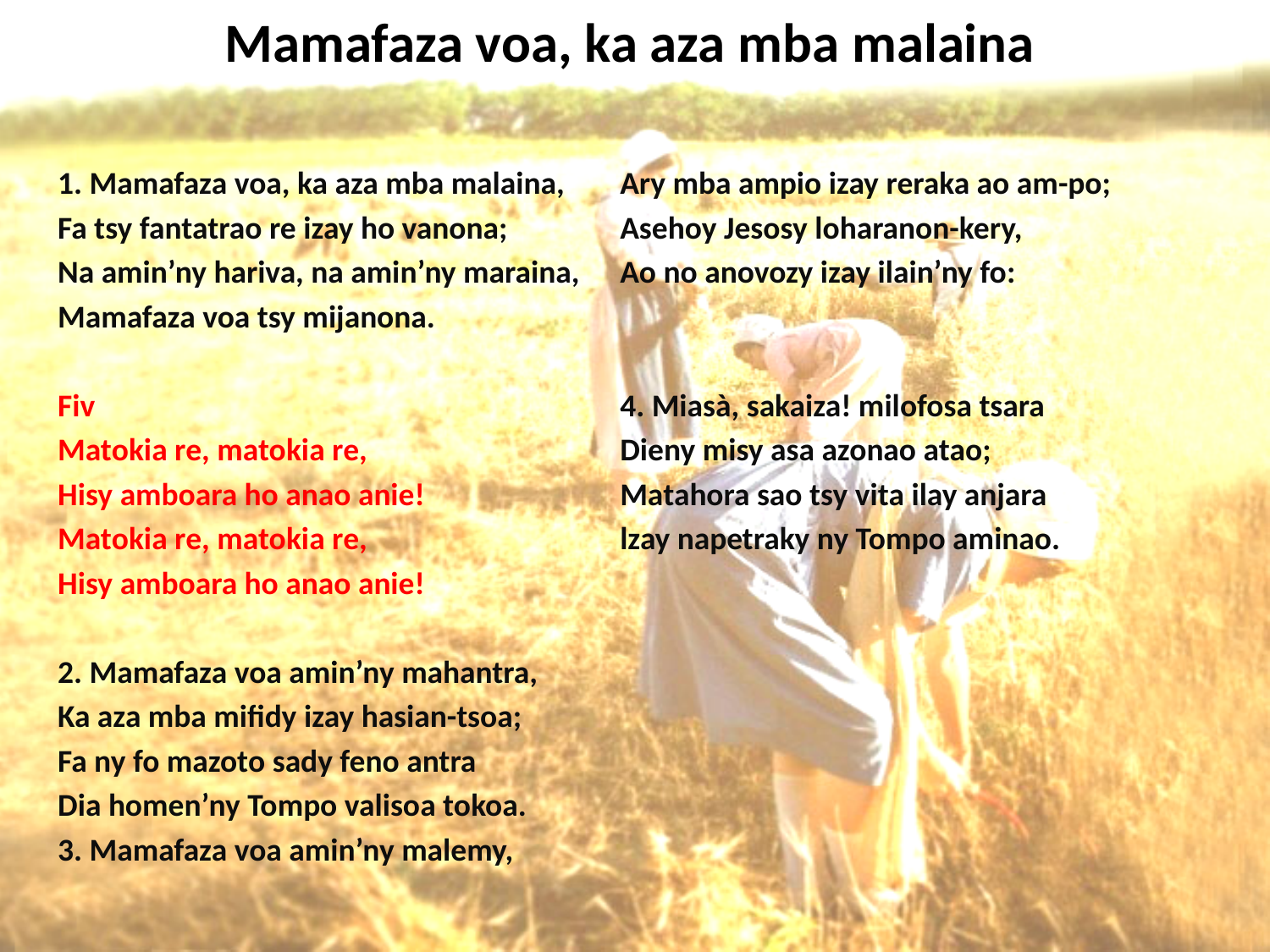

# Mamafaza voa, ka aza mba malaina
1. Mamafaza voa, ka aza mba malaina,
Fa tsy fantatrao re izay ho vanona;
Na amin’ny hariva, na amin’ny maraina,
Mamafaza voa tsy mijanona.

Fiv
Matokia re, matokia re,
Hisy amboara ho anao anie!
Matokia re, matokia re,
Hisy amboara ho anao anie!

2. Mamafaza voa amin’ny mahantra,
Ka aza mba mifidy izay hasian-tsoa;
Fa ny fo mazoto sady feno antra
Dia homen’ny Tompo valisoa tokoa.
3. Mamafaza voa amin’ny malemy,
Ary mba ampio izay reraka ao am-po;
Asehoy Jesosy loharanon-kery,
Ao no anovozy izay ilain’ny fo:

4. Miasà, sakaiza! milofosa tsara
Dieny misy asa azonao atao;
Matahora sao tsy vita ilay anjara
lzay napetraky ny Tompo aminao.